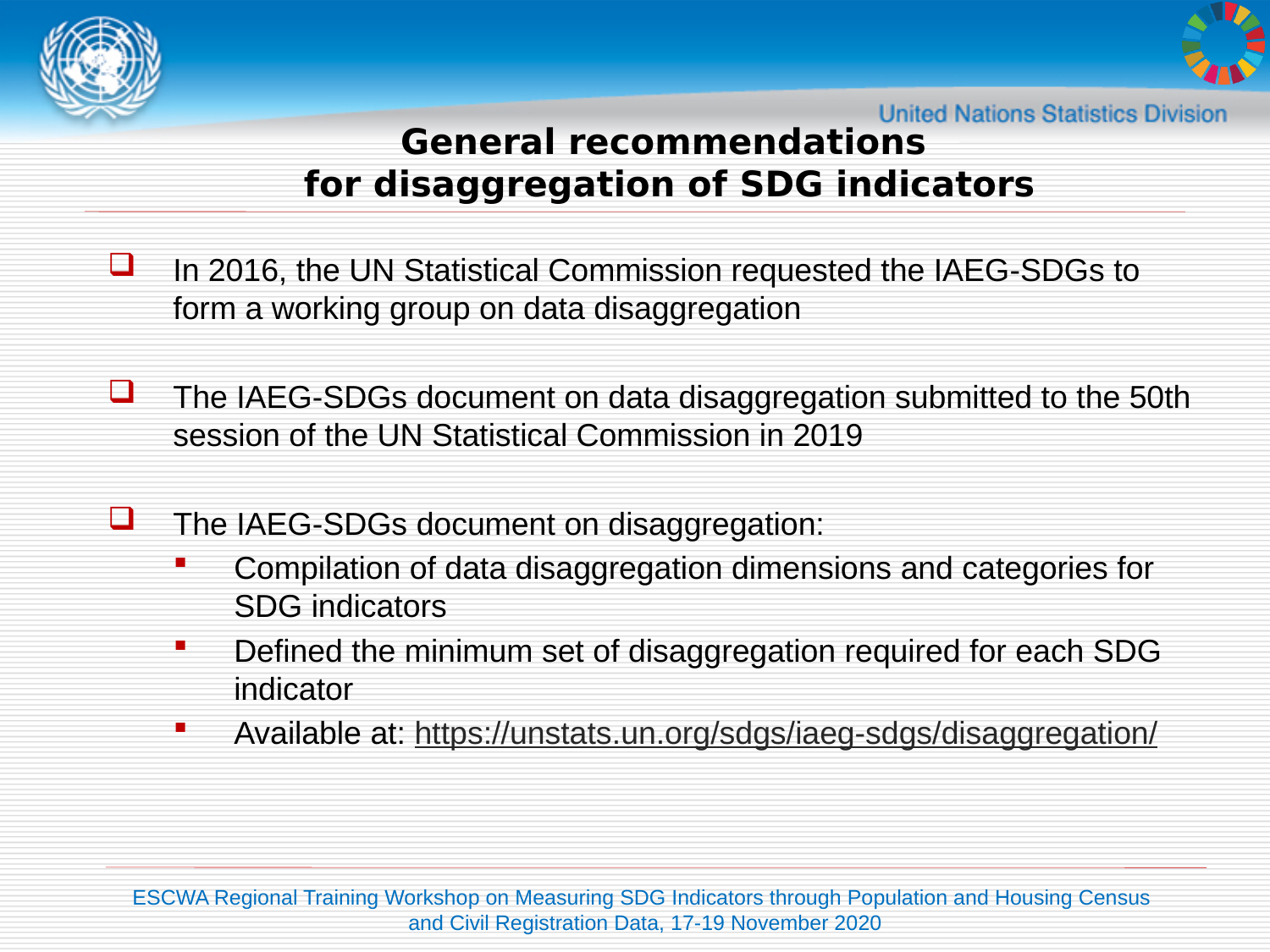

# General recommendations for disaggregation of SDG indicators
In 2016, the UN Statistical Commission requested the IAEG-SDGs to form a working group on data disaggregation

The IAEG-SDGs document on data disaggregation submitted to the 50th session of the UN Statistical Commission in 2019

The IAEG-SDGs document on disaggregation:
Compilation of data disaggregation dimensions and categories for SDG indicators
Defined the minimum set of disaggregation required for each SDG indicator
Available at: https://unstats.un.org/sdgs/iaeg-sdgs/disaggregation/